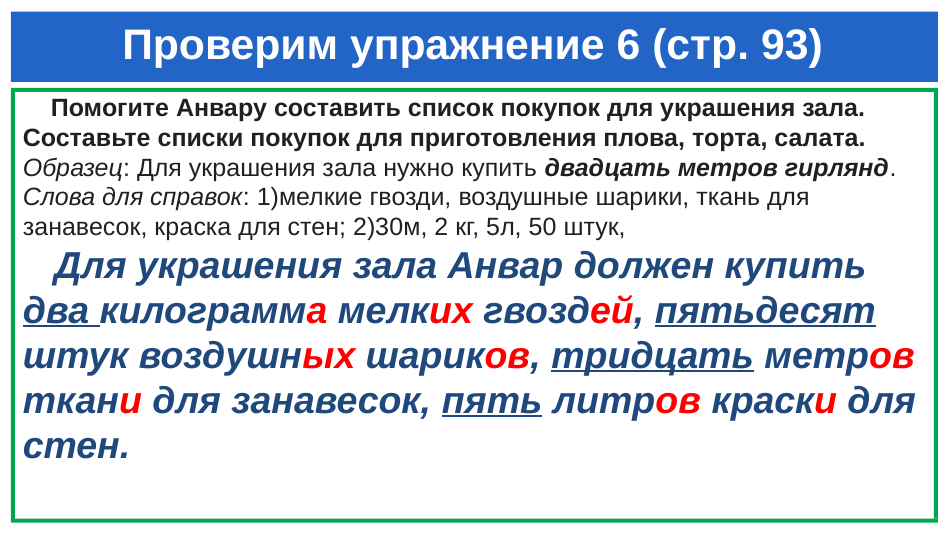

# Проверим упражнение 6 (стр. 93)
    Помогите Анвару составить список покупок для украшения зала. Составьте списки покупок для приготовления плова, торта, салата.
Образец: Для украшения зала нужно купить двадцать метров гирлянд.
Слова для справок: 1)мелкие гвозди, воздушные шарики, ткань для занавесок, краска для стен; 2)30м, 2 кг, 5л, 50 штук,
   Для украшения зала Анвар должен купить два килограмма мелких гвоздей, пятьдесят штук воздушных шариков, тридцать метров ткани для занавесок, пять литров краски для стен.